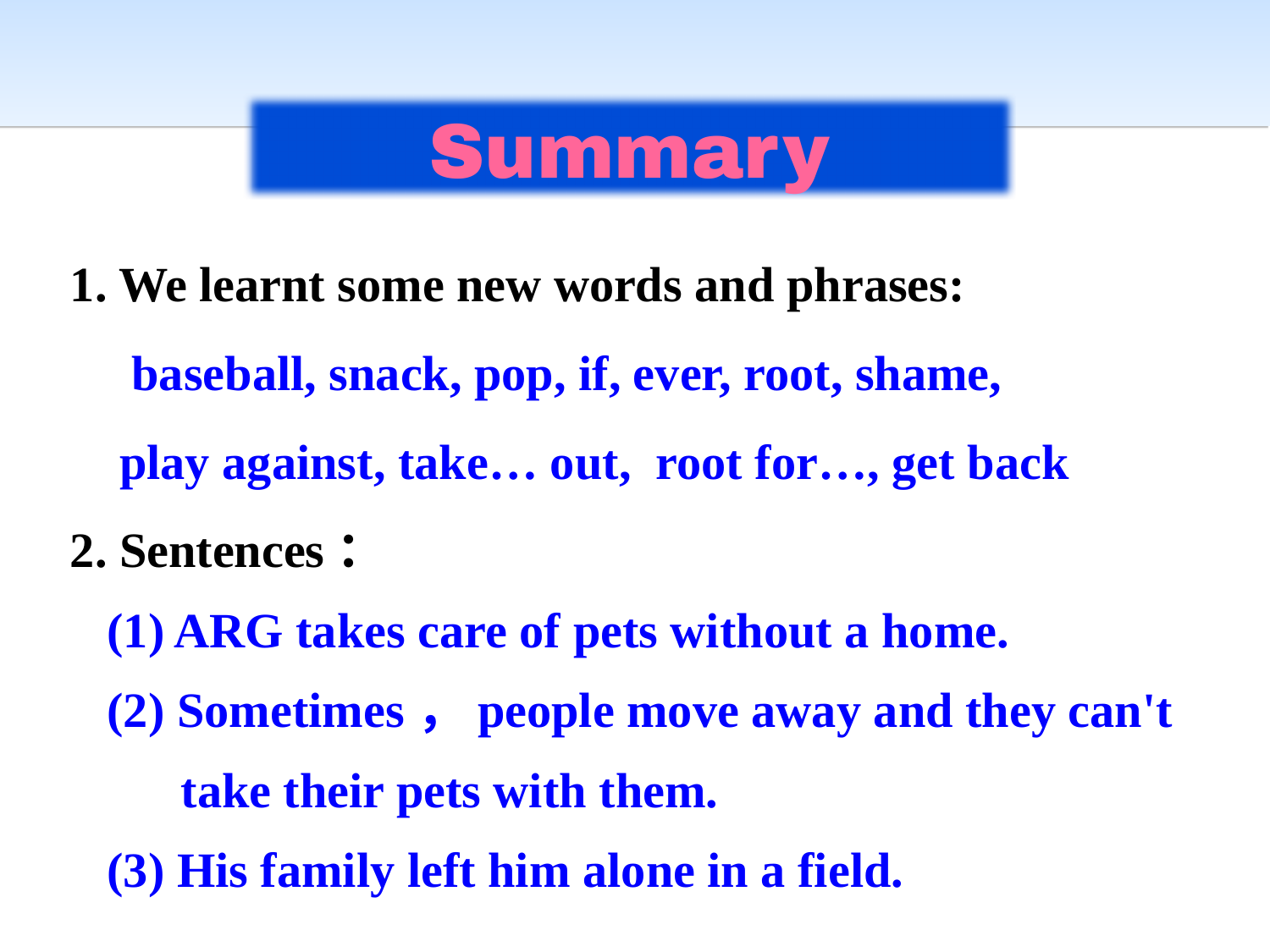

Summary
1. We learnt some new words and phrases:
     baseball, snack, pop, if, ever, root, shame,
    play against, take… out,  root for…, get back
2. Sentences：
   (1) ARG takes care of pets without a home.
   (2) Sometimes，people move away and they can't
         take their pets with them.
   (3) His family left him alone in a field.